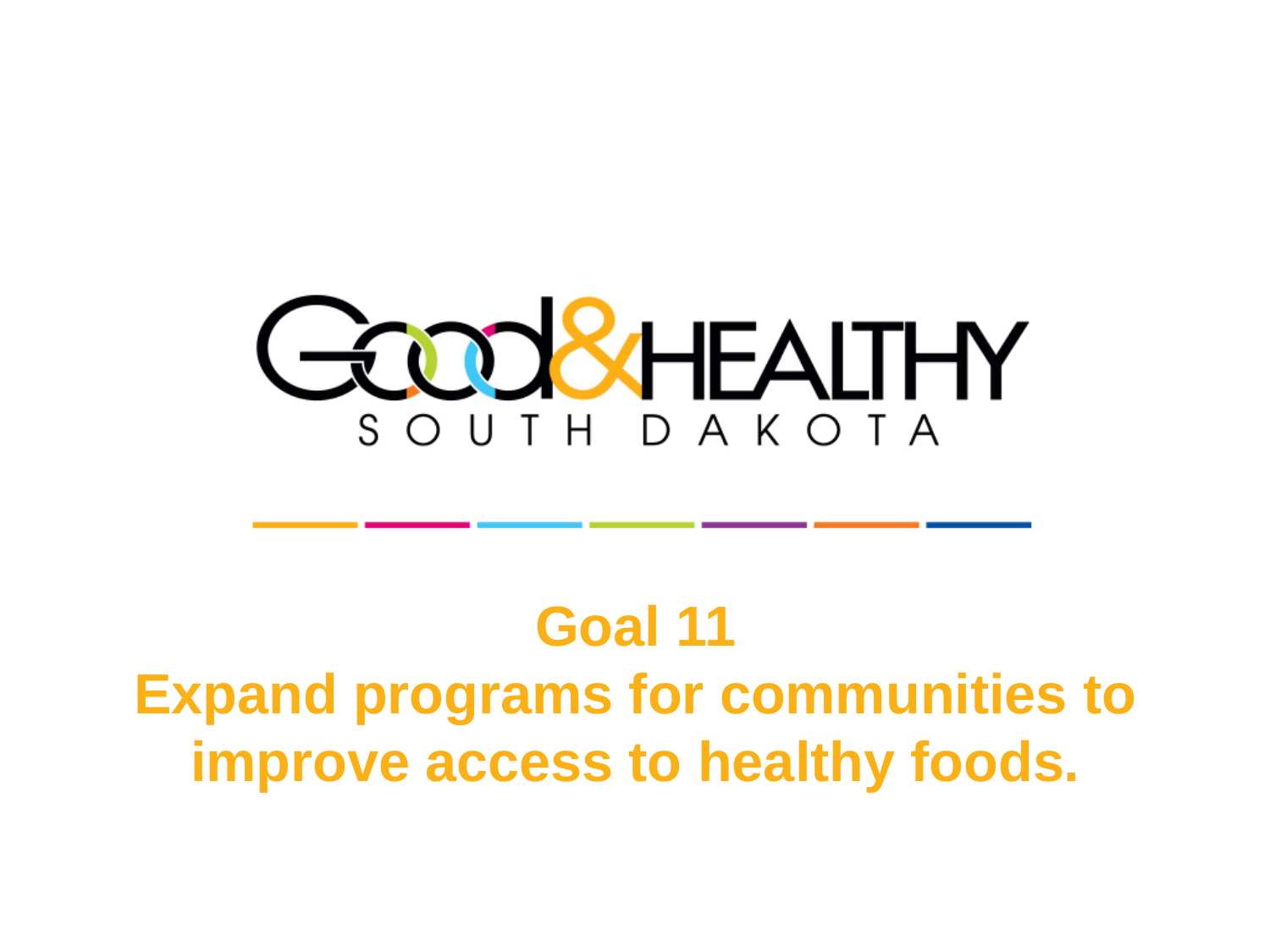

Goal 11
Expand programs for communities to improve access to healthy foods.